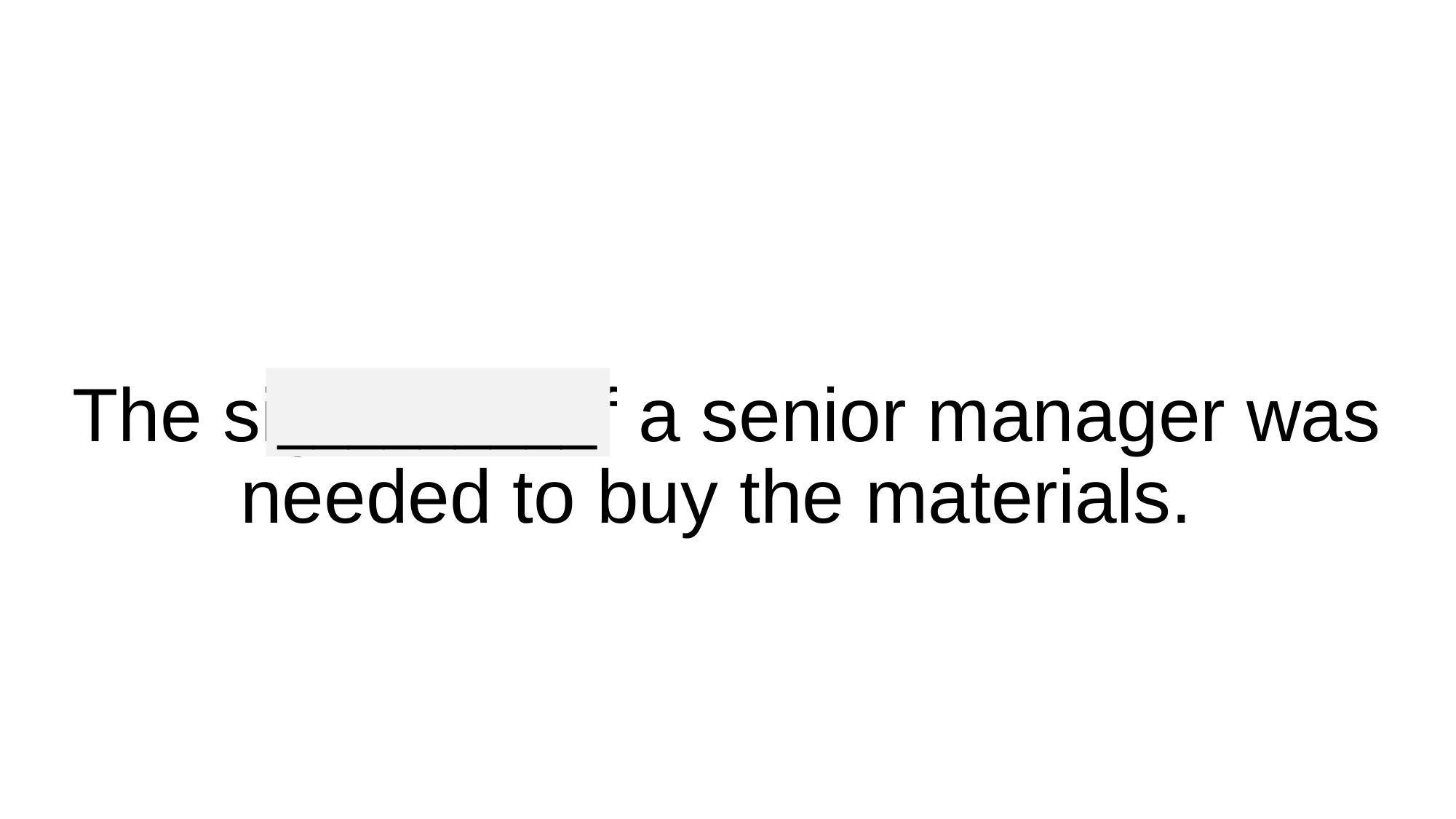

# The signature of a senior manager was needed to buy the materials.
_________